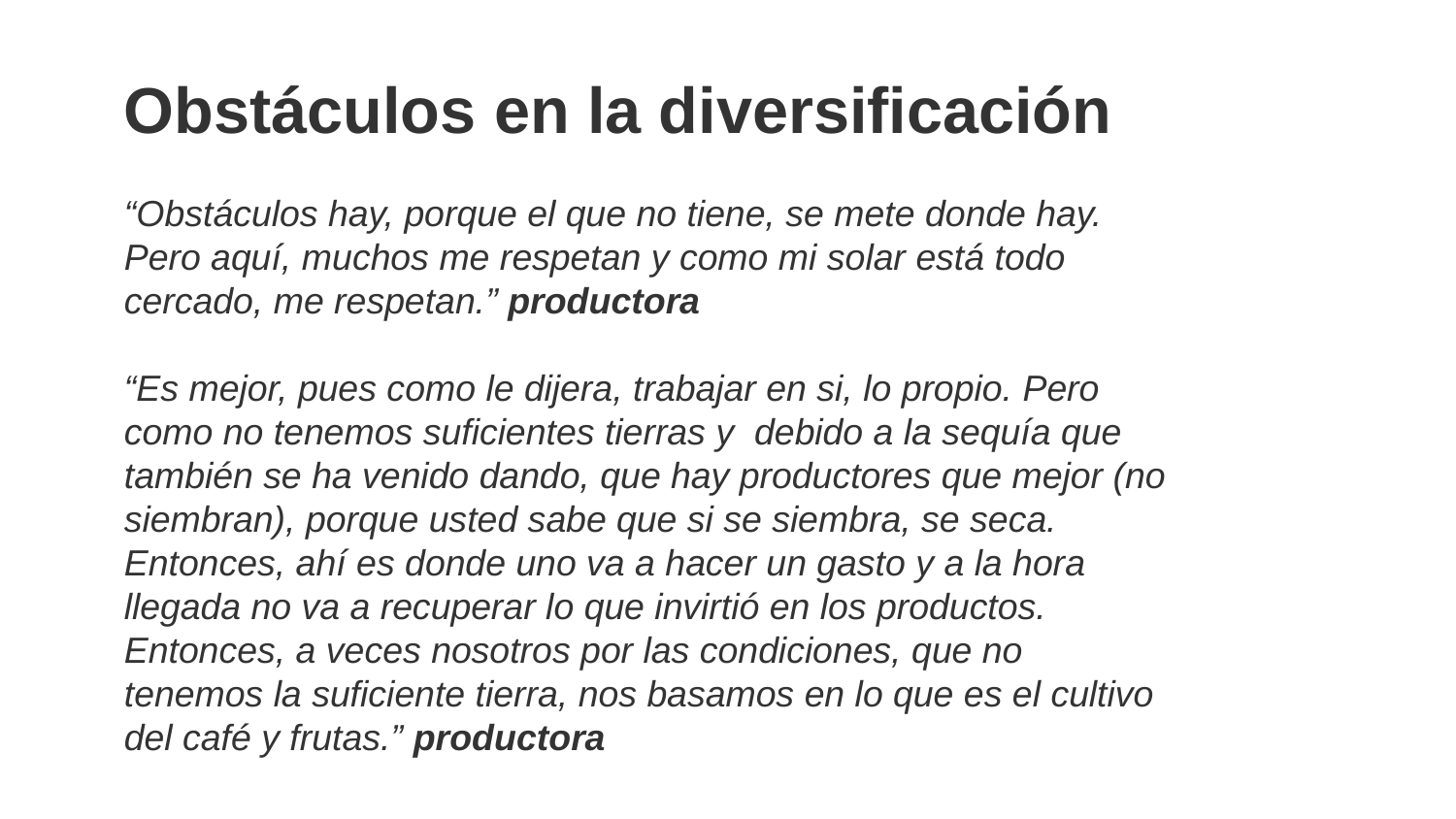

Obstáculos en la diversificación

“Obstáculos hay, porque el que no tiene, se mete donde hay. Pero aquí, muchos me respetan y como mi solar está todo cercado, me respetan.” productora

“Es mejor, pues como le dijera, trabajar en si, lo propio. Pero como no tenemos suficientes tierras y  debido a la sequía que también se ha venido dando, que hay productores que mejor (no siembran), porque usted sabe que si se siembra, se seca. Entonces, ahí es donde uno va a hacer un gasto y a la hora llegada no va a recuperar lo que invirtió en los productos. Entonces, a veces nosotros por las condiciones, que no tenemos la suficiente tierra, nos basamos en lo que es el cultivo del café y frutas.” productora